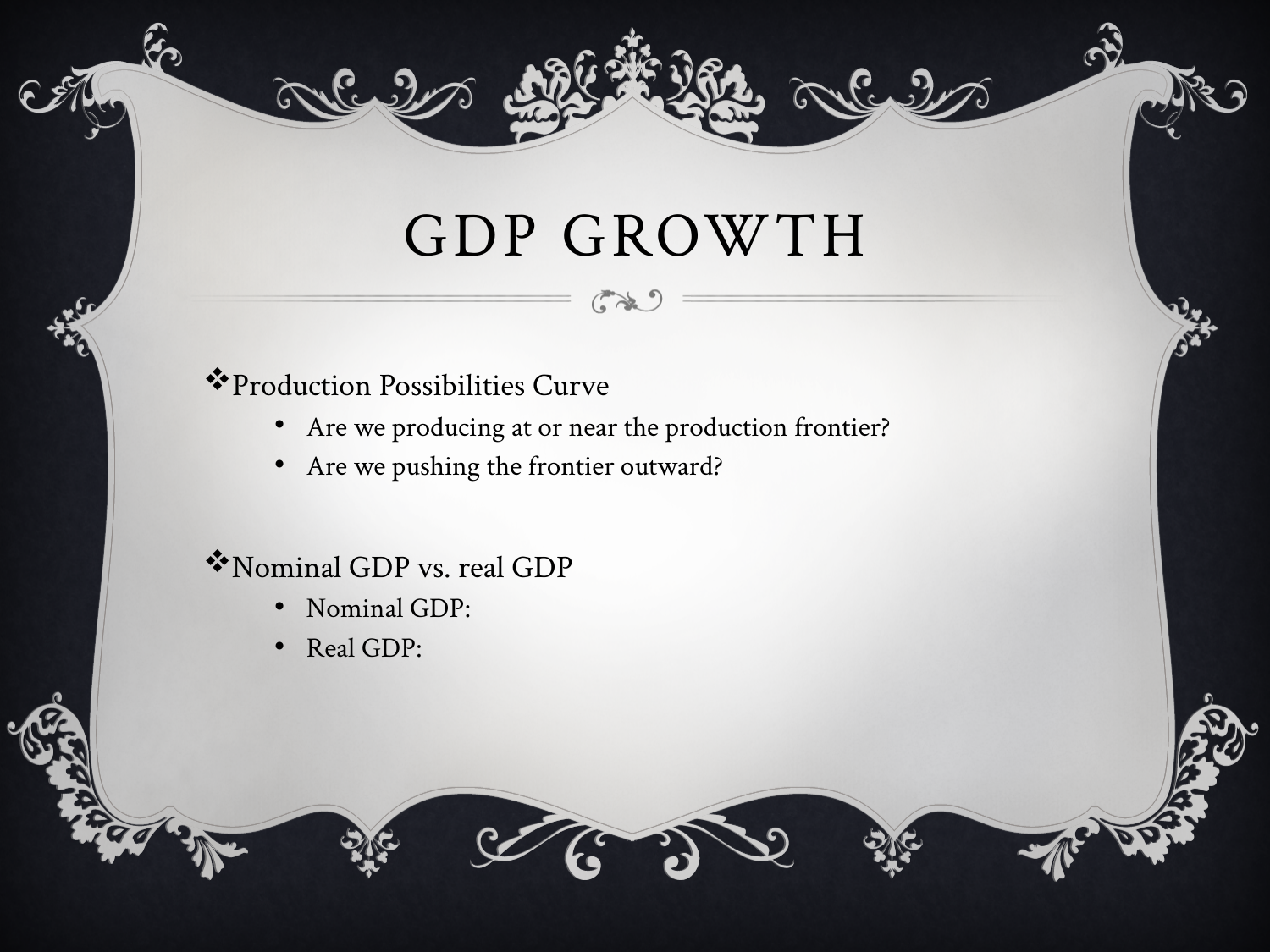

# GDP Growth
Production Possibilities Curve
Are we producing at or near the production frontier?
Are we pushing the frontier outward?

Nominal GDP vs. real GDP
Nominal GDP:
Real GDP: